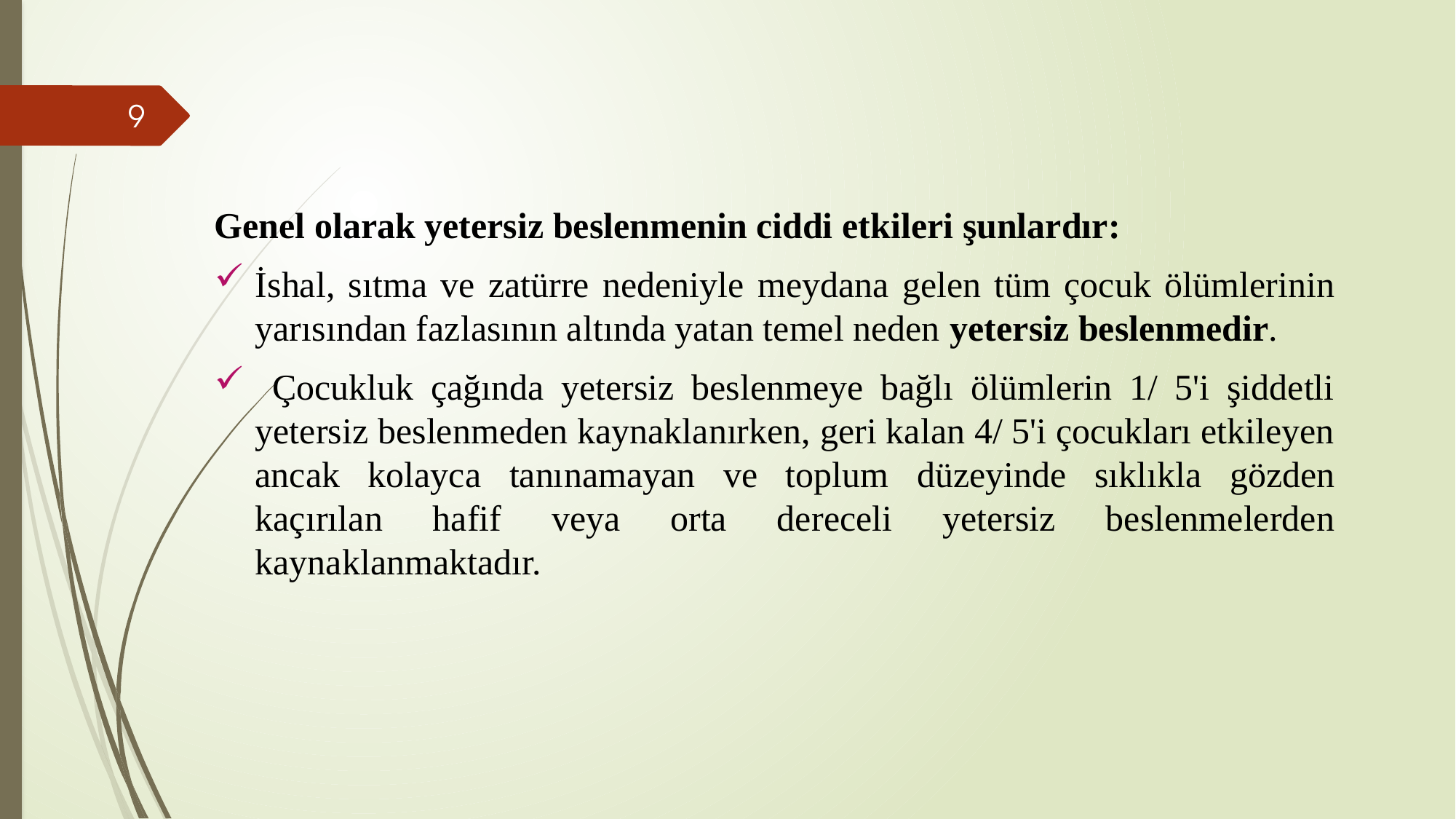

Genel olarak yetersiz beslenmenin ciddi etkileri şunlardır:
İshal, sıtma ve zatürre nedeniyle meydana gelen tüm çocuk ölümlerinin yarısından fazlasının altında yatan temel neden yetersiz beslenmedir.
 Çocukluk çağında yetersiz beslenmeye bağlı ölümlerin 1/ 5'i şiddetli yetersiz beslenmeden kaynaklanırken, geri kalan 4/ 5'i çocukları etkileyen ancak kolayca tanınamayan ve toplum düzeyinde sıklıkla gözden kaçırılan hafif veya orta dereceli yetersiz beslenmelerden kaynaklanmaktadır.

9